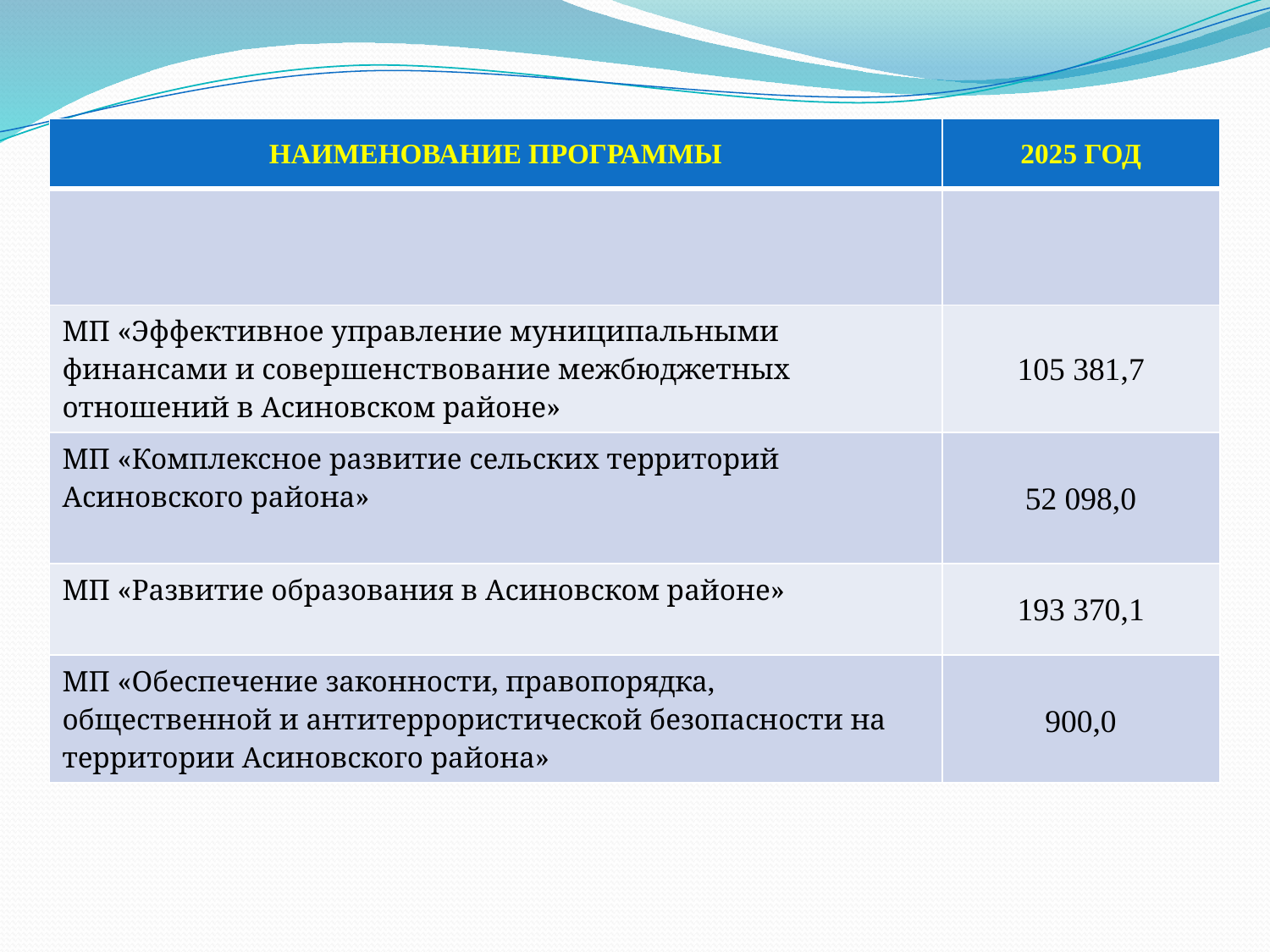

| НАИМЕНОВАНИЕ ПРОГРАММЫ | 2025 ГОД |
| --- | --- |
|  |  |
| МП «Эффективное управление муниципальными финансами и совершенствование межбюджетных отношений в Асиновском районе» | 105 381,7 |
| МП «Комплексное развитие сельских территорий Асиновского района» | 52 098,0 |
| МП «Развитие образования в Асиновском районе» | 193 370,1 |
| МП «Обеспечение законности, правопорядка, общественной и антитеррористической безопасности на территории Асиновского района» | 900,0 |